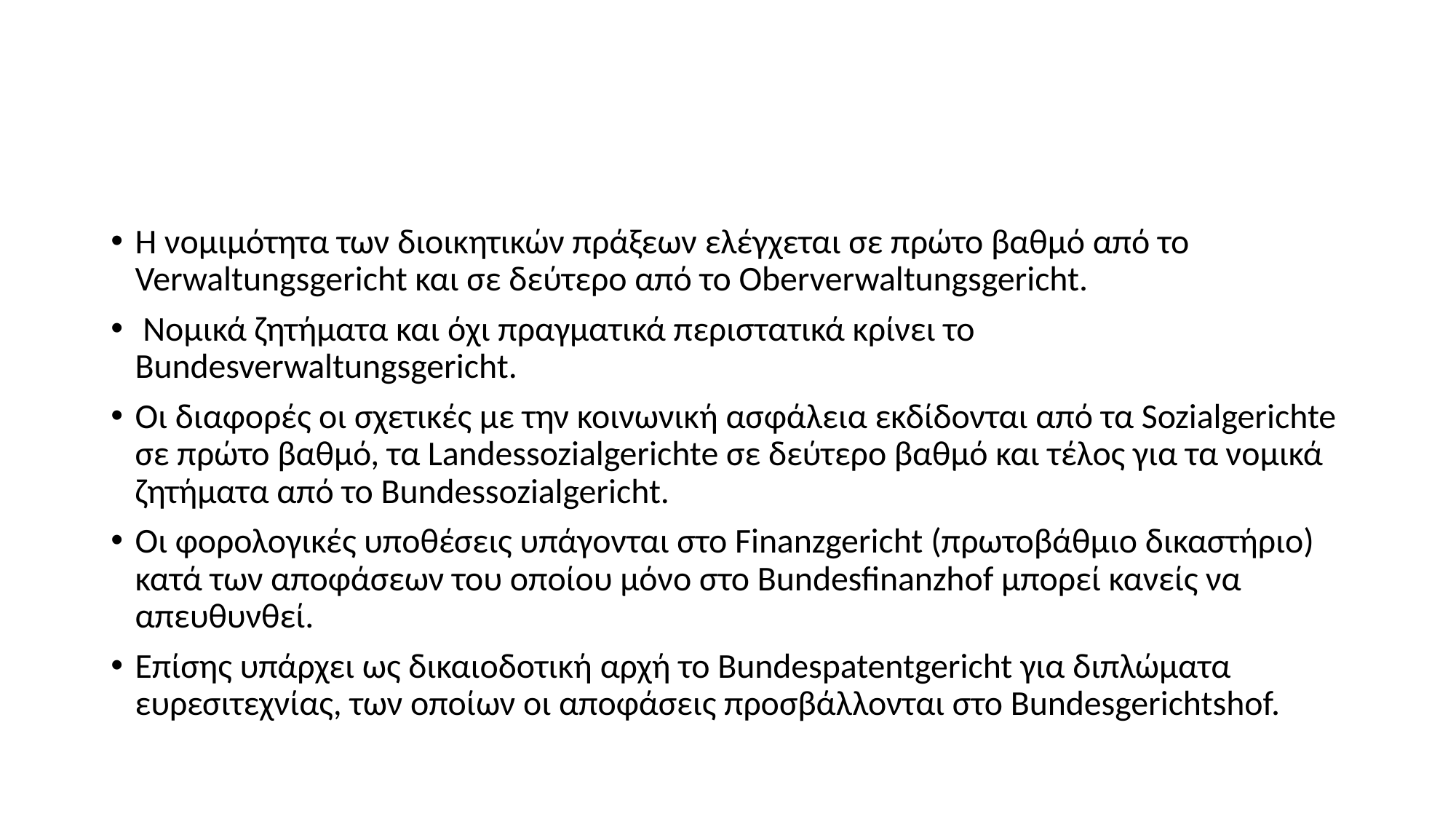

#
Η νομιμότητα των διοικητικών πράξεων ελέγχεται σε πρώτο βαθμό από το Verwaltungsgericht και σε δεύτερο από το Oberverwaltungsgericht.
 Νομικά ζητήματα και όχι πραγματικά περιστατικά κρίνει το Bundesverwaltungsgericht.
Οι διαφορές οι σχετικές με την κοινωνική ασφάλεια εκδίδονται από τα Sozialgerichte σε πρώτο βαθμό, τα Landessozialgerichte σε δεύτερο βαθμό και τέλος για τα νομικά ζητήματα από το Bundessozialgericht.
Οι φορολογικές υποθέσεις υπάγονται στο Finanzgericht (πρωτοβάθμιο δικαστήριο) κατά των αποφάσεων του οποίου μόνο στο Bundesfinanzhof μπορεί κανείς να απευθυνθεί.
Επίσης υπάρχει ως δικαιοδοτική αρχή το Bundespatentgericht για διπλώματα ευρεσιτεχνίας, των οποίων οι αποφάσεις προσβάλλονται στο Bundesgerichtshof.